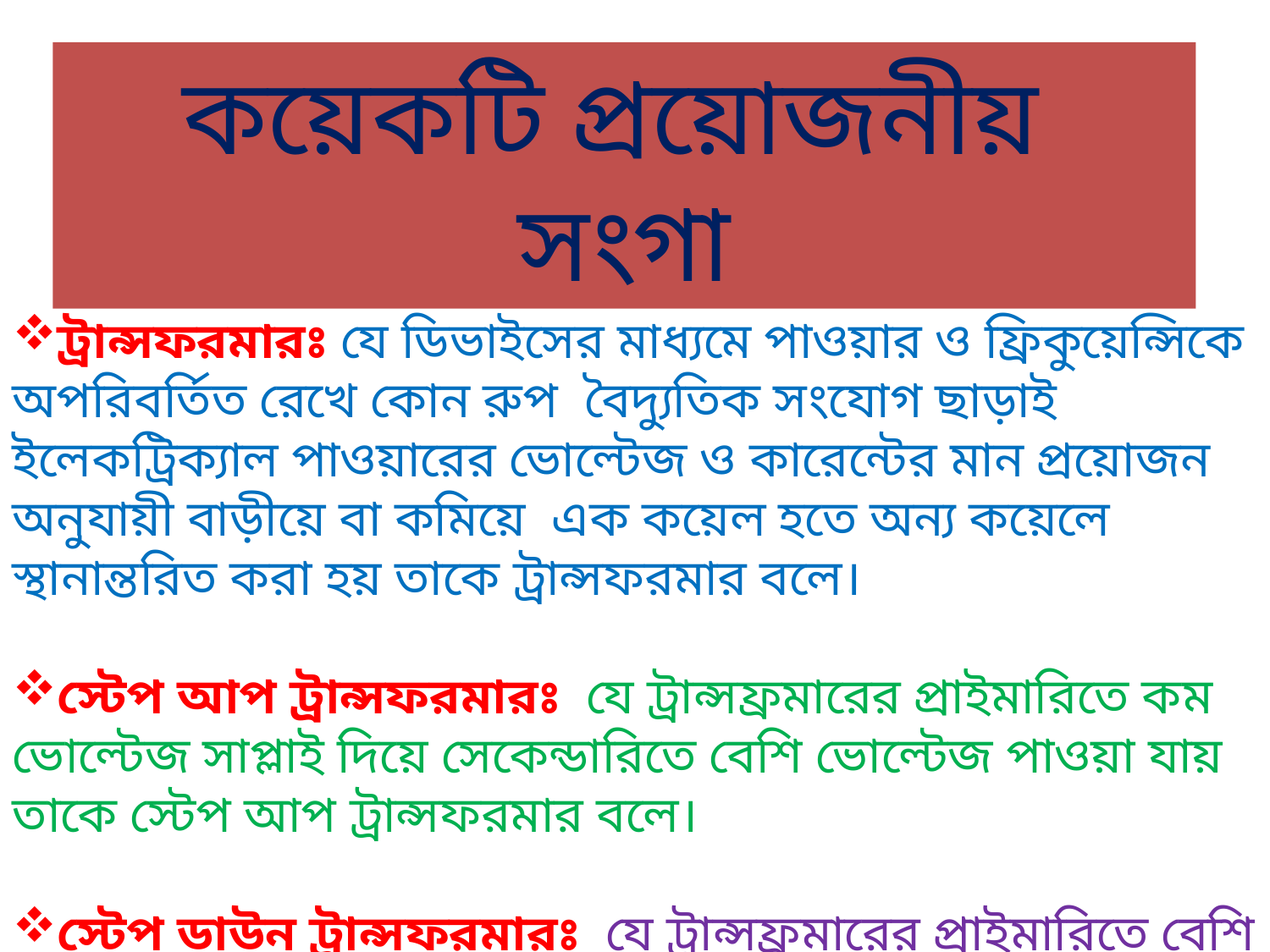

কয়েকটি প্রয়োজনীয়  সংগা
ট্রান্সফরমারঃ যে ডিভাইসের মাধ্যমে পাওয়ার ও ফ্রিকুয়েন্সিকে অপরিবর্তিত রেখে কোন রুপ  বৈদ্যুতিক সংযোগ ছাড়াই ইলেকট্রিক্যাল পাওয়ারের ভোল্টেজ ও কারেন্টের মান প্রয়োজন অনুযায়ী বাড়ীয়ে বা কমিয়ে  এক কয়েল হতে অন্য কয়েলে স্থানান্তরিত করা হয় তাকে ট্রান্সফরমার বলে।

স্টেপ আপ ট্রান্সফরমারঃ  যে ট্রান্সফ্রমারের প্রাইমারিতে কম ভোল্টেজ সাপ্লাই দিয়ে সেকেন্ডারিতে বেশি ভোল্টেজ পাওয়া যায় তাকে স্টেপ আপ ট্রান্সফরমার বলে।

স্টেপ ডাউন ট্রান্সফরমারঃ  যে ট্রান্সফ্রমারের প্রাইমারিতে বেশি ভোল্টেজ সাপ্লাই দিয়ে সেকেন্ডারিতে কম ভোল্টেজ পাওয়া যায় তাকে স্টেপ ডাউন ট্রান্সফরমার বলে।